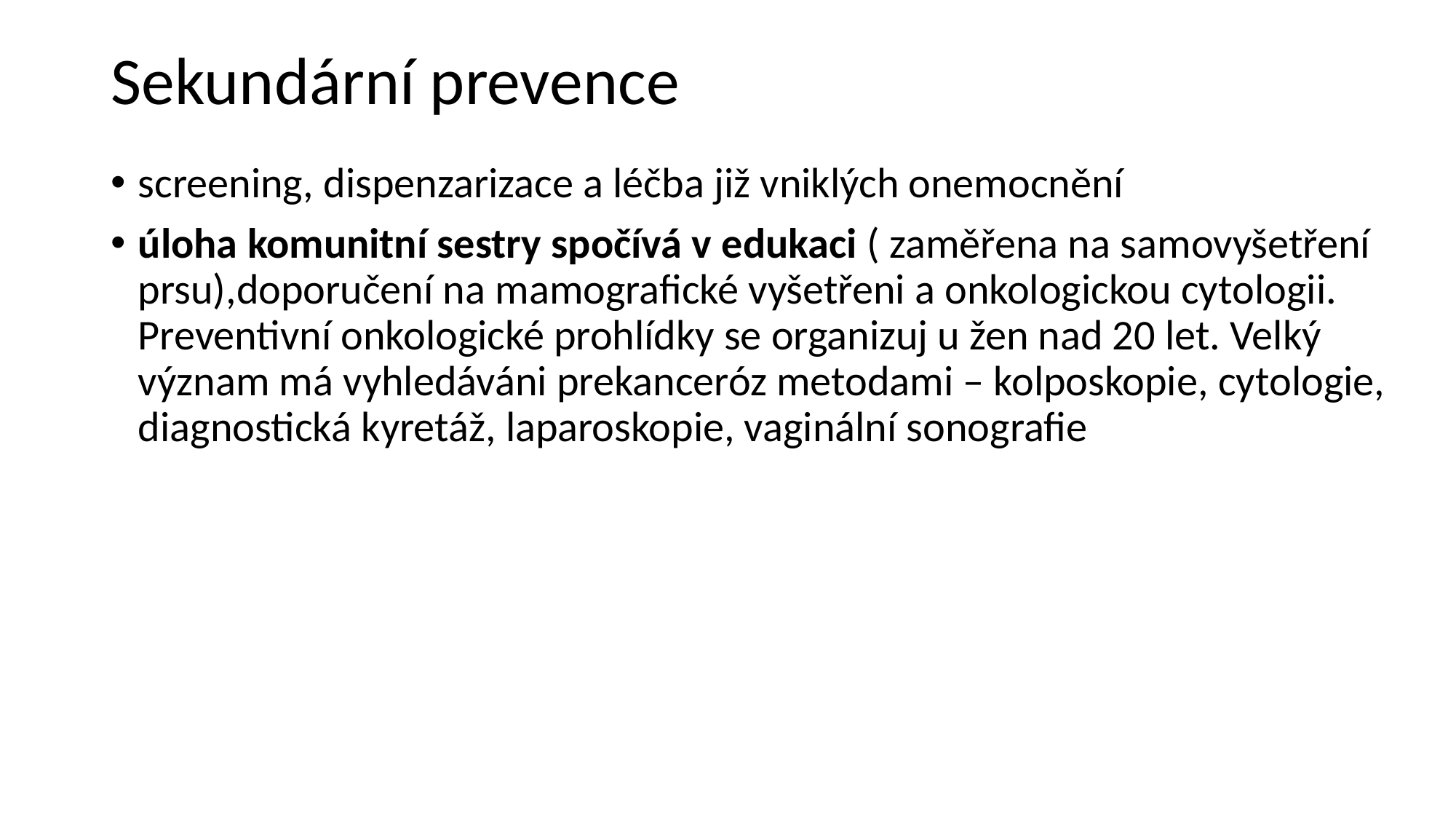

# Sekundární prevence
screening, dispenzarizace a léčba již vniklých onemocnění
úloha komunitní sestry spočívá v edukaci ( zaměřena na samovyšetření prsu),doporučení na mamografické vyšetřeni a onkologickou cytologii. Preventivní onkologické prohlídky se organizuj u žen nad 20 let. Velký význam má vyhledáváni prekanceróz metodami – kolposkopie, cytologie, diagnostická kyretáž, laparoskopie, vaginální sonografie